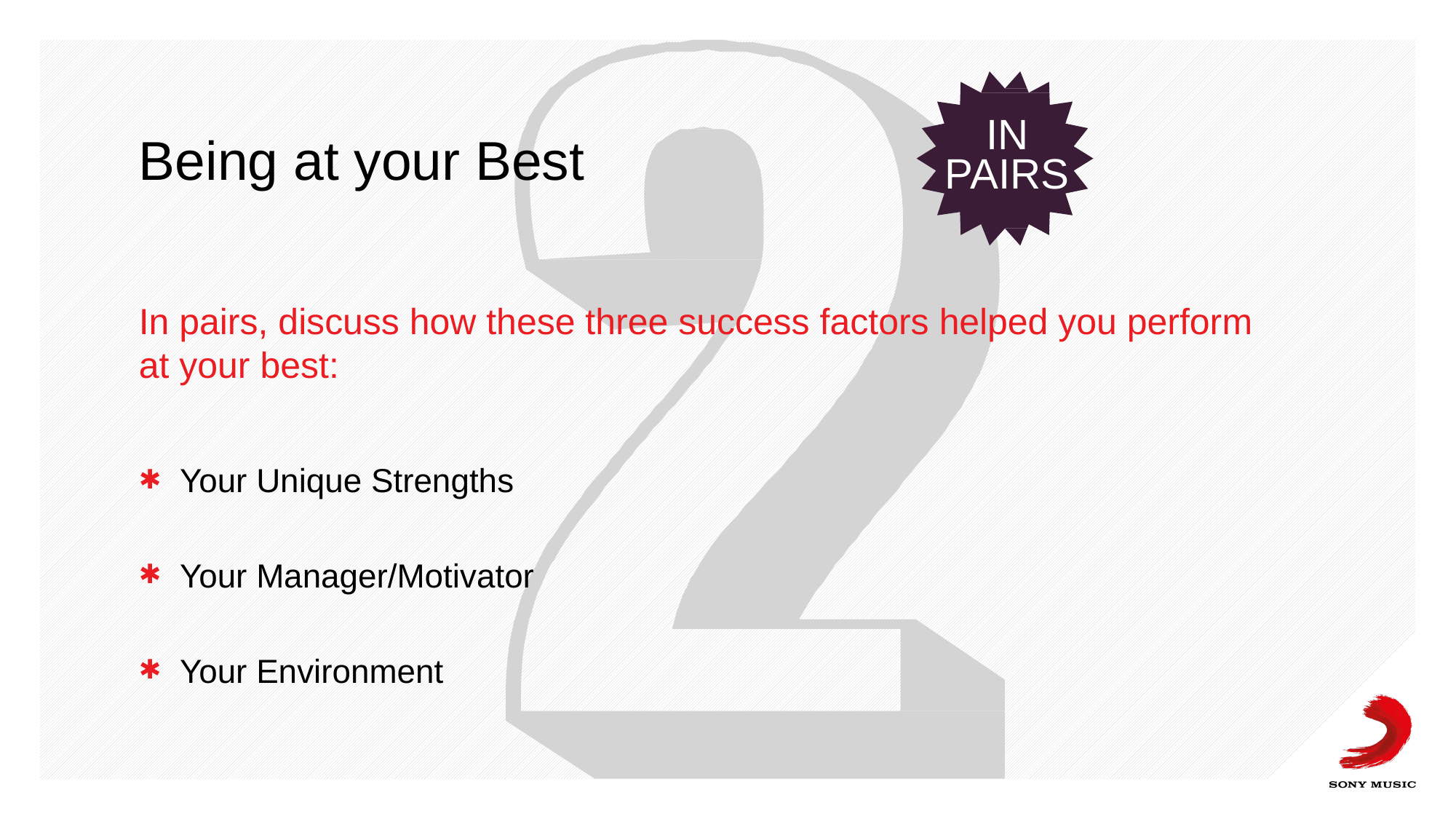

IN
PAIRS
# Being at your Best
In pairs, discuss how these three success factors helped you perform at your best:

Your Unique Strengths
Your Manager/Motivator
Your Environment